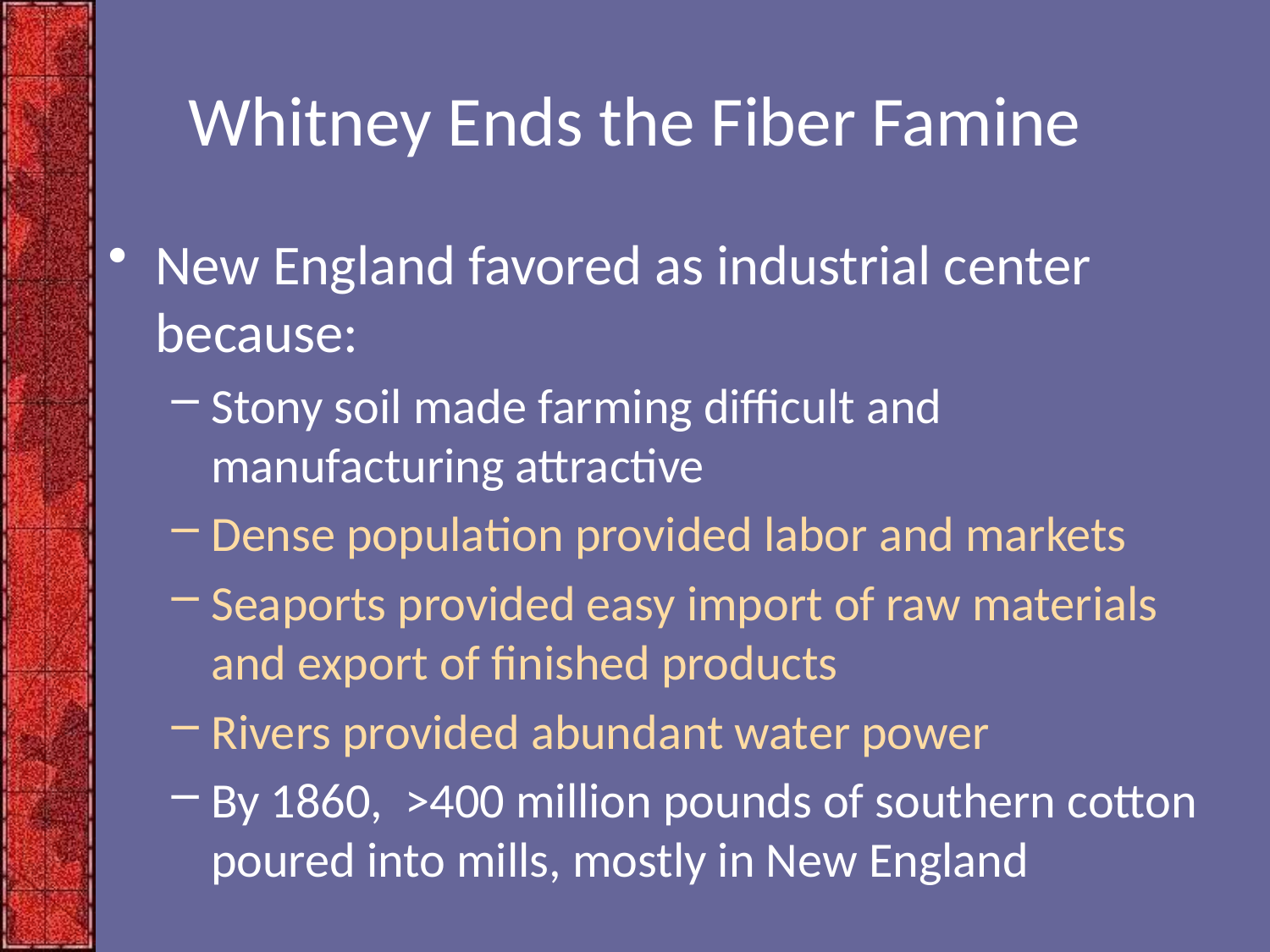

# Whitney Ends the Fiber Famine
New England favored as industrial center because:
Stony soil made farming difficult and manufacturing attractive
Dense population provided labor and markets
Seaports provided easy import of raw materials and export of finished products
Rivers provided abundant water power
By 1860,  >400 million pounds of southern cotton poured into mills, mostly in New England